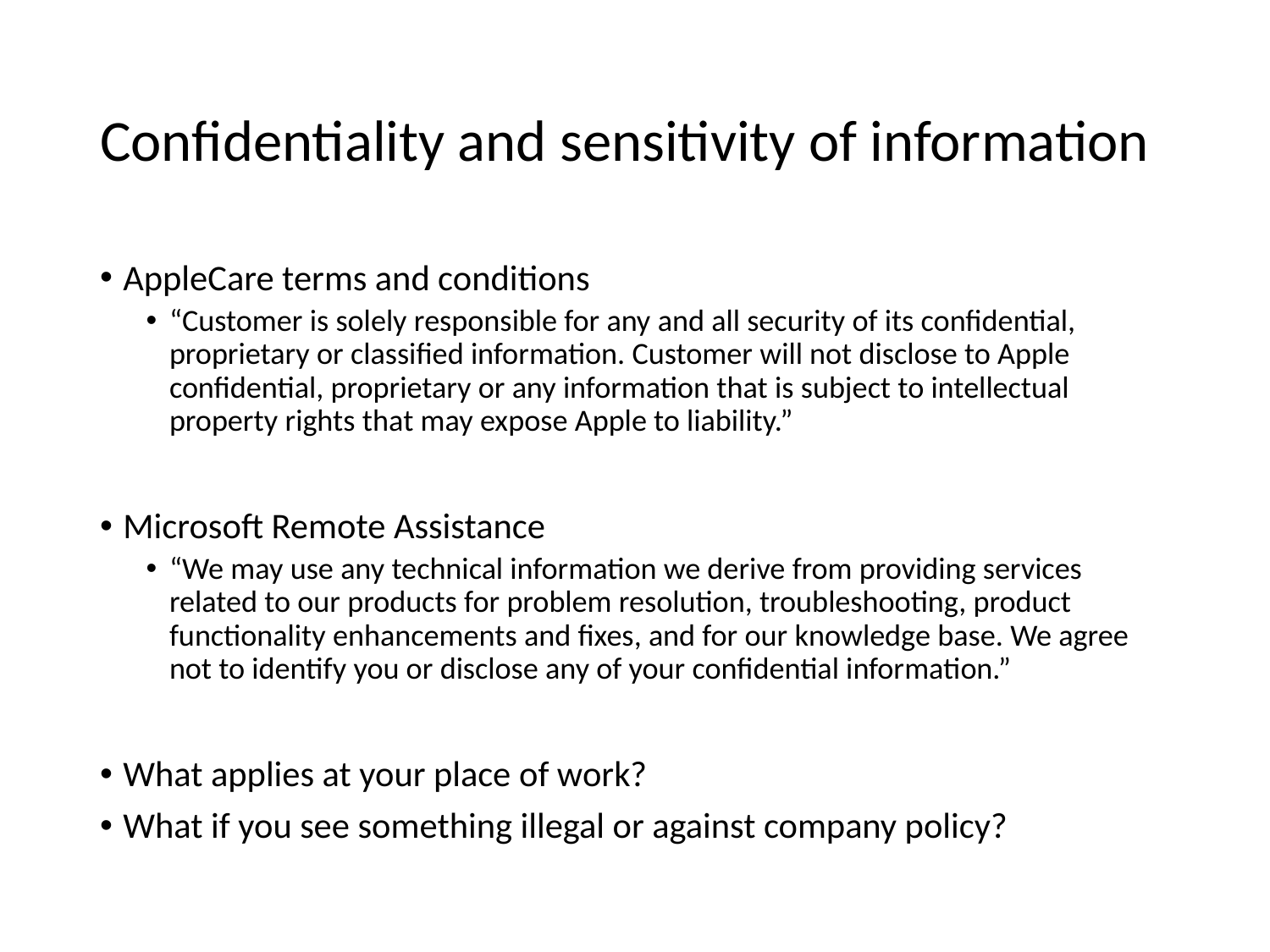

# Confidentiality and sensitivity of information
AppleCare terms and conditions
“Customer is solely responsible for any and all security of its confidential, proprietary or classified information. Customer will not disclose to Apple confidential, proprietary or any information that is subject to intellectual property rights that may expose Apple to liability.”

Microsoft Remote Assistance
“We may use any technical information we derive from providing services related to our products for problem resolution, troubleshooting, product functionality enhancements and fixes, and for our knowledge base. We agree not to identify you or disclose any of your confidential information.”

What applies at your place of work?
What if you see something illegal or against company policy?